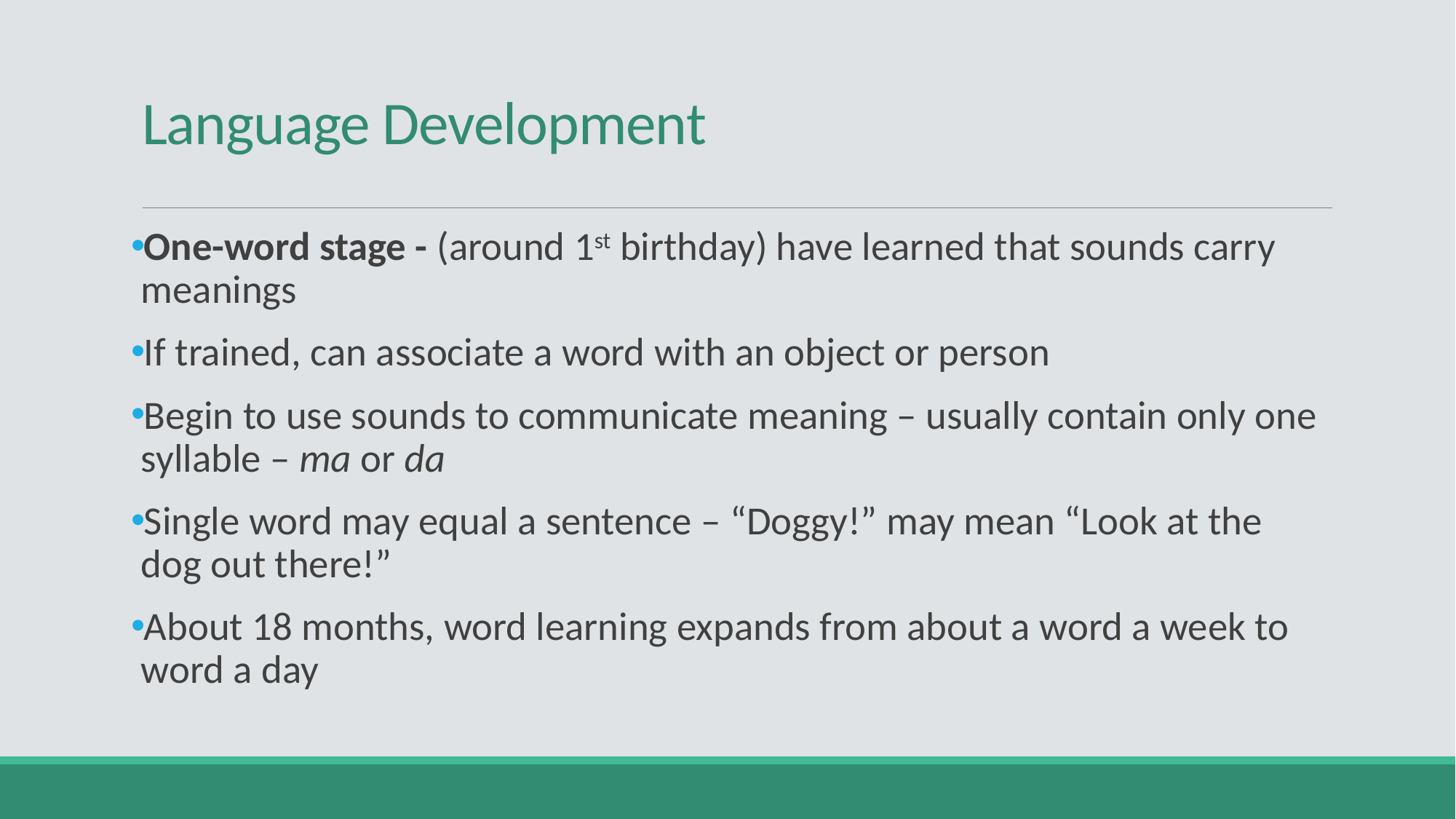

# Language Development
One-word stage - (around 1st birthday) have learned that sounds carry meanings
If trained, can associate a word with an object or person
Begin to use sounds to communicate meaning – usually contain only one syllable – ma or da
Single word may equal a sentence – “Doggy!” may mean “Look at the dog out there!”
About 18 months, word learning expands from about a word a week to word a day